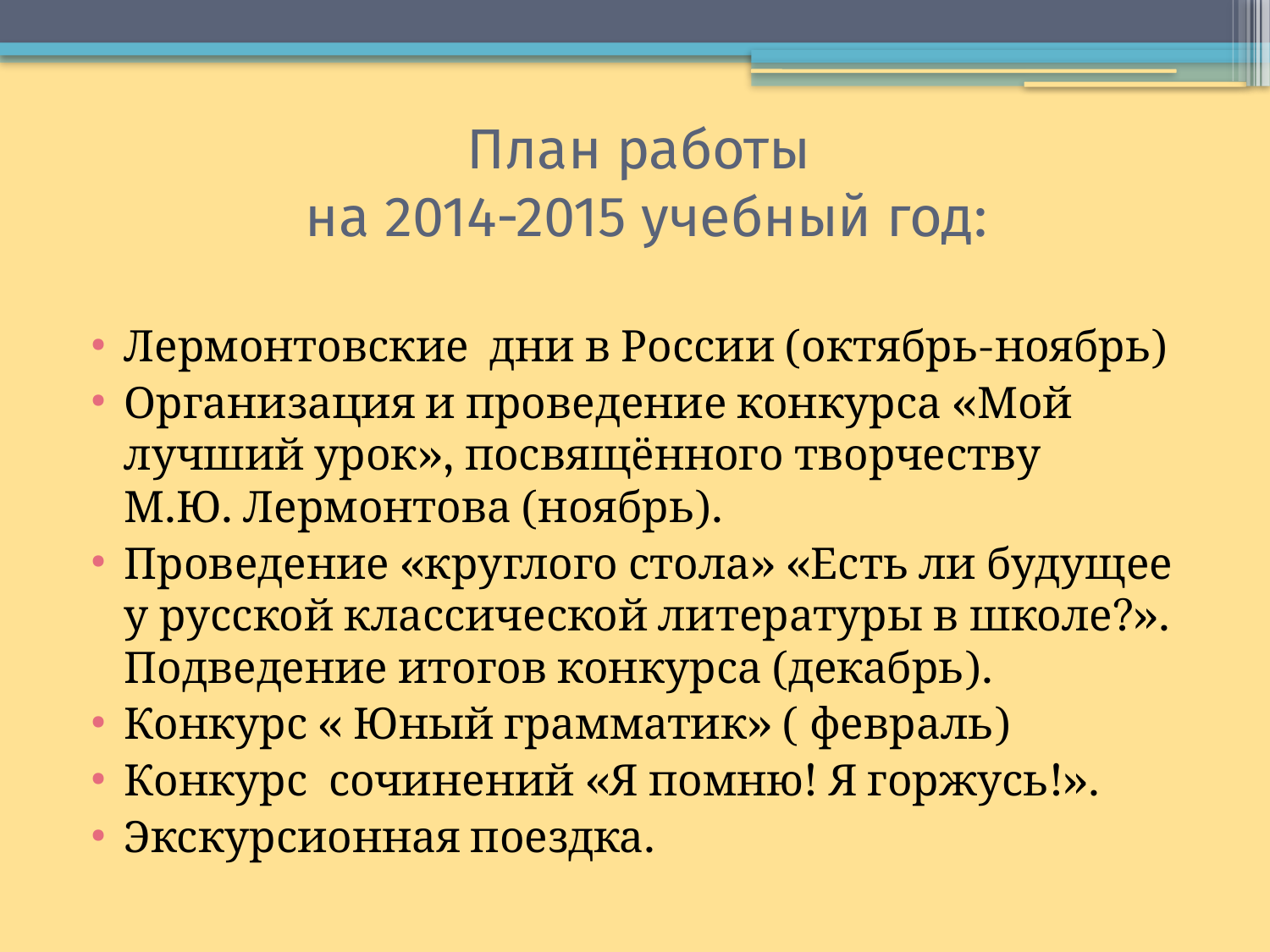

# План работы на 2014-2015 учебный год:
Лермонтовские  дни в России (октябрь-ноябрь)
Организация и проведение конкурса «Мой лучший урок», посвящённого творчеству
М.Ю. Лермонтова (ноябрь).
Проведение «круглого стола» «Есть ли будущее
у русской классической литературы в школе?». Подведение итогов конкурса (декабрь).
Конкурс « Юный грамматик» ( февраль)
Конкурс  сочинений «Я помню! Я горжусь!».
Экскурсионная поездка.